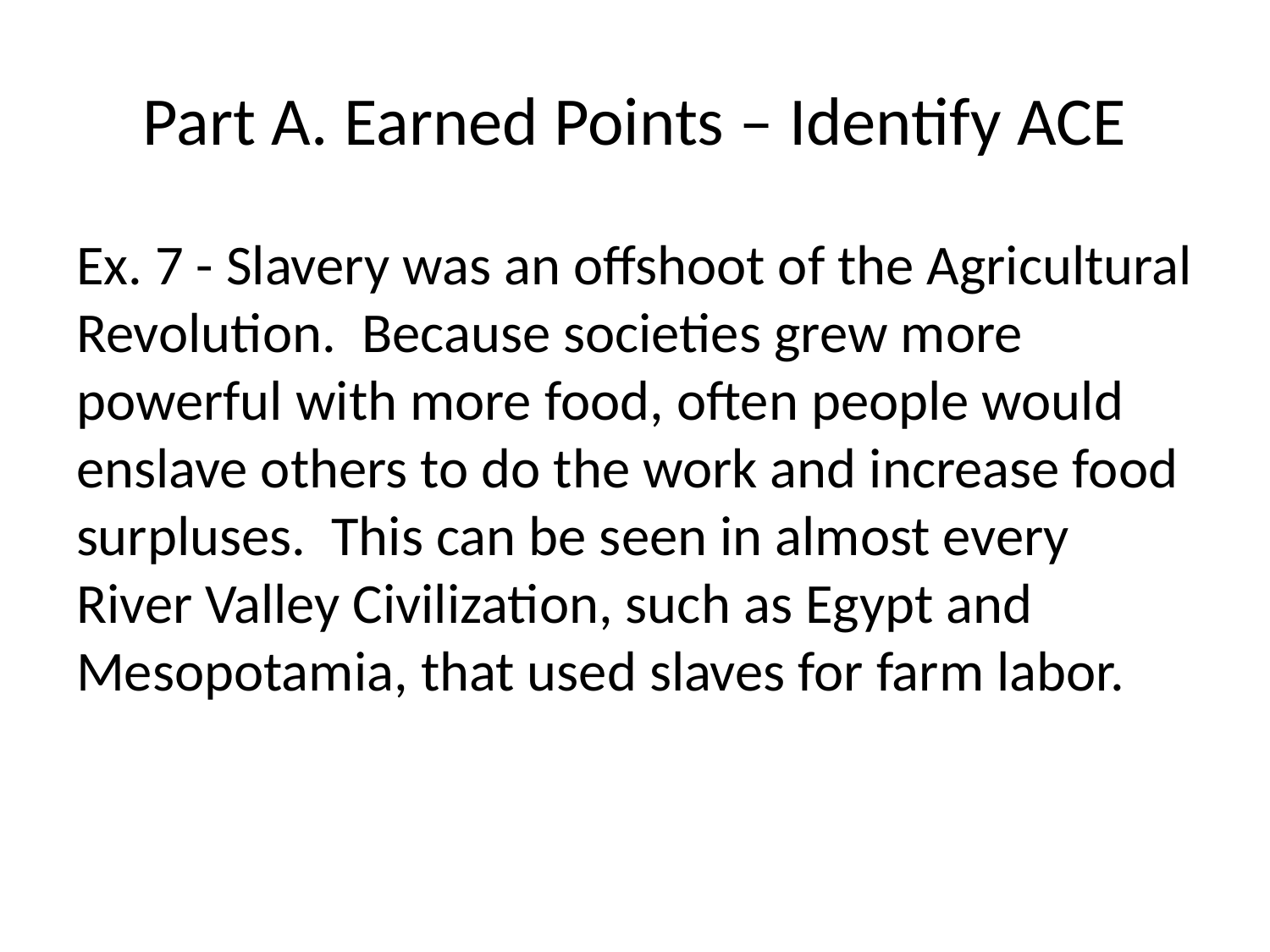

# Part A. Earned Points – Identify ACE
Ex. 7 - Slavery was an offshoot of the Agricultural Revolution.  Because societies grew more powerful with more food, often people would enslave others to do the work and increase food surpluses.  This can be seen in almost every River Valley Civilization, such as Egypt and Mesopotamia, that used slaves for farm labor.